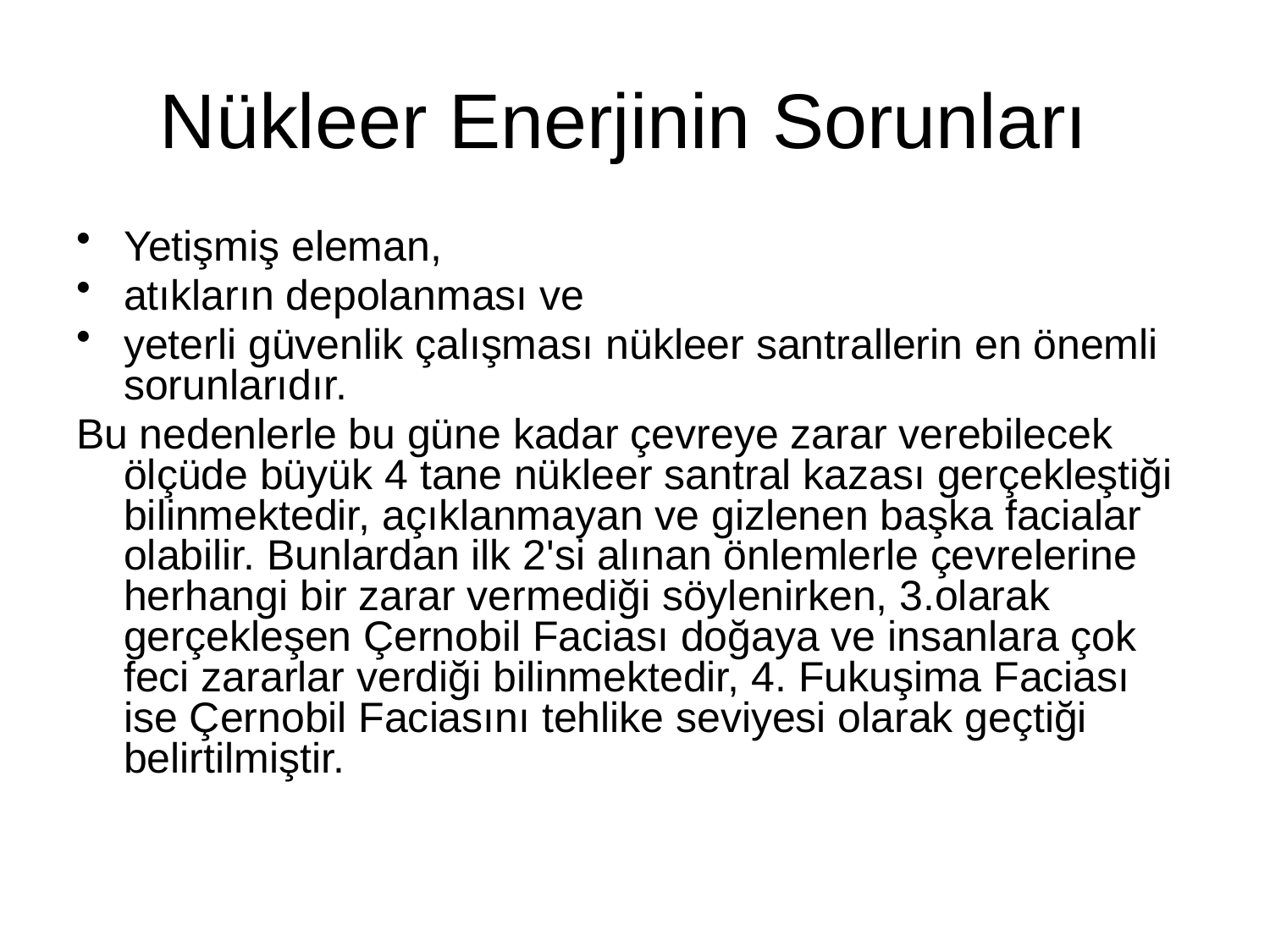

# Nükleer Enerjinin Sorunları
Yetişmiş eleman,
atıkların depolanması ve
yeterli güvenlik çalışması nükleer santrallerin en önemli sorunlarıdır.
Bu nedenlerle bu güne kadar çevreye zarar verebilecek ölçüde büyük 4 tane nükleer santral kazası gerçekleştiği bilinmektedir, açıklanmayan ve gizlenen başka facialar olabilir. Bunlardan ilk 2'si alınan önlemlerle çevrelerine herhangi bir zarar vermediği söylenirken, 3.olarak gerçekleşen Çernobil Faciası doğaya ve insanlara çok feci zararlar verdiği bilinmektedir, 4. Fukuşima Faciası ise Çernobil Faciasını tehlike seviyesi olarak geçtiği belirtilmiştir.